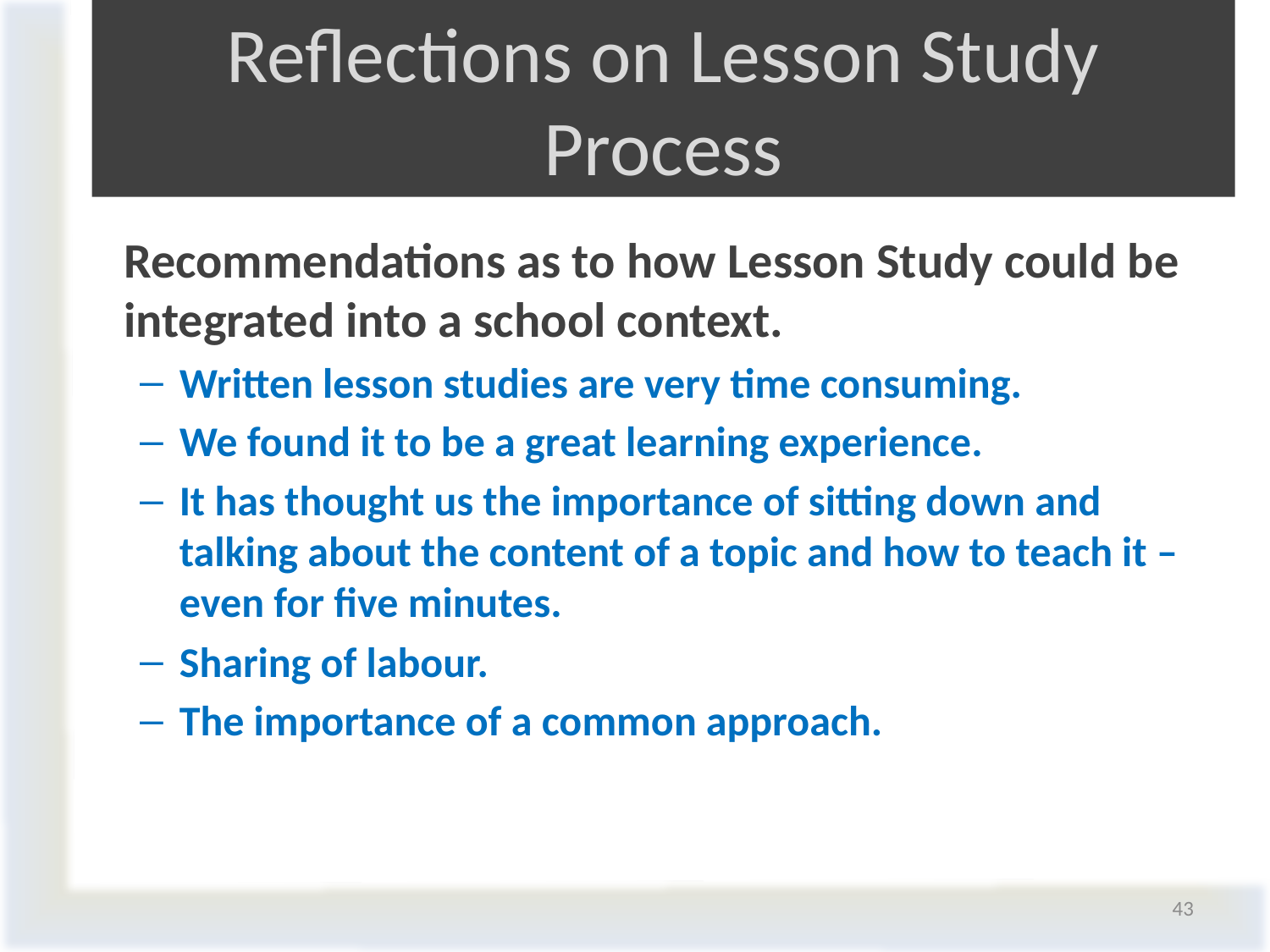

# Reflections on Lesson Study Process
	Recommendations as to how Lesson Study could be integrated into a school context.
Written lesson studies are very time consuming.
We found it to be a great learning experience.
It has thought us the importance of sitting down and talking about the content of a topic and how to teach it – even for five minutes.
Sharing of labour.
The importance of a common approach.

43